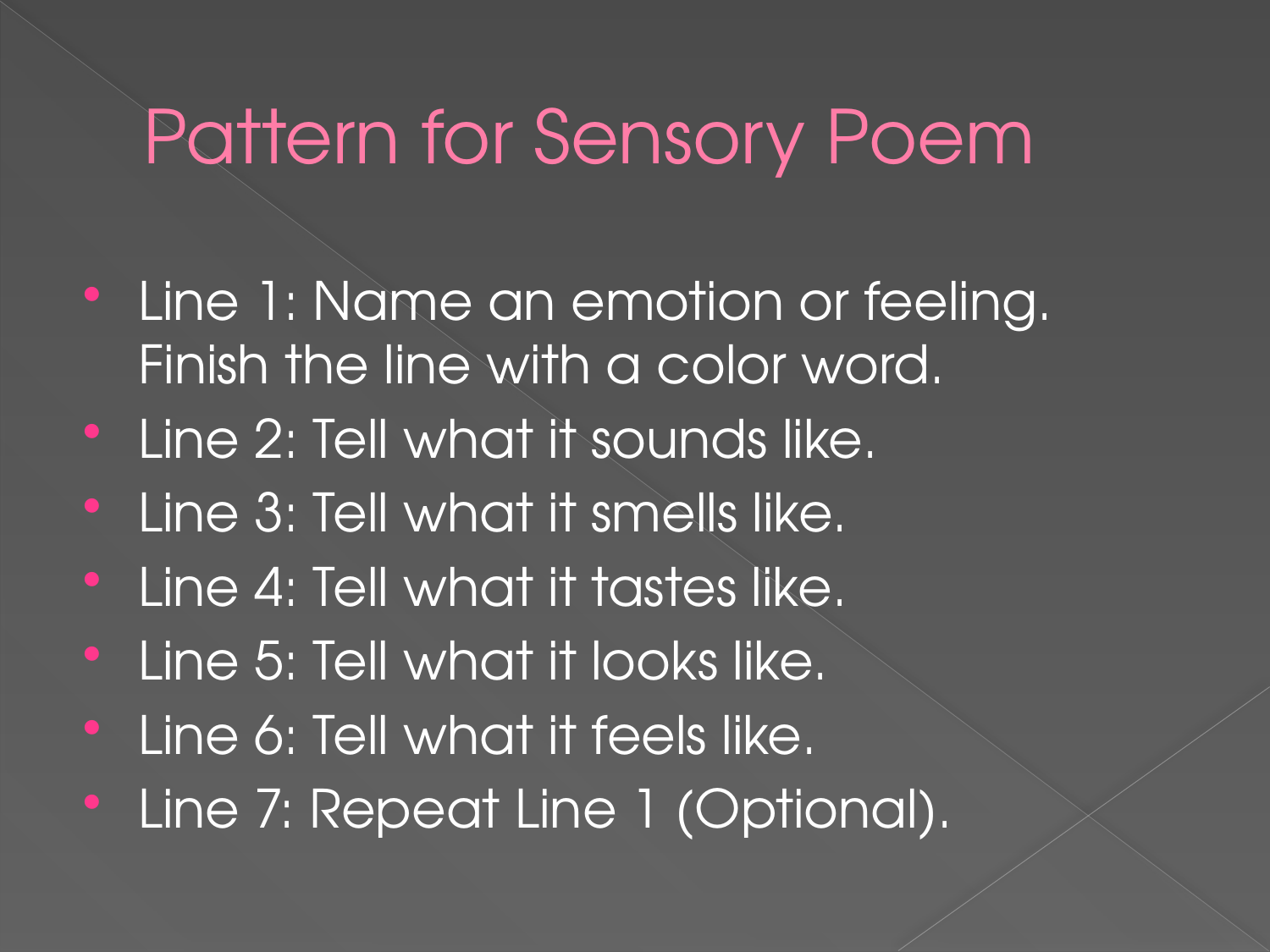

# Pattern for Sensory Poem
Line 1: Name an emotion or feeling. Finish the line with a color word.
Line 2: Tell what it sounds like.
Line 3: Tell what it smells like.
Line 4: Tell what it tastes like.
Line 5: Tell what it looks like.
Line 6: Tell what it feels like.
Line 7: Repeat Line 1 (Optional).